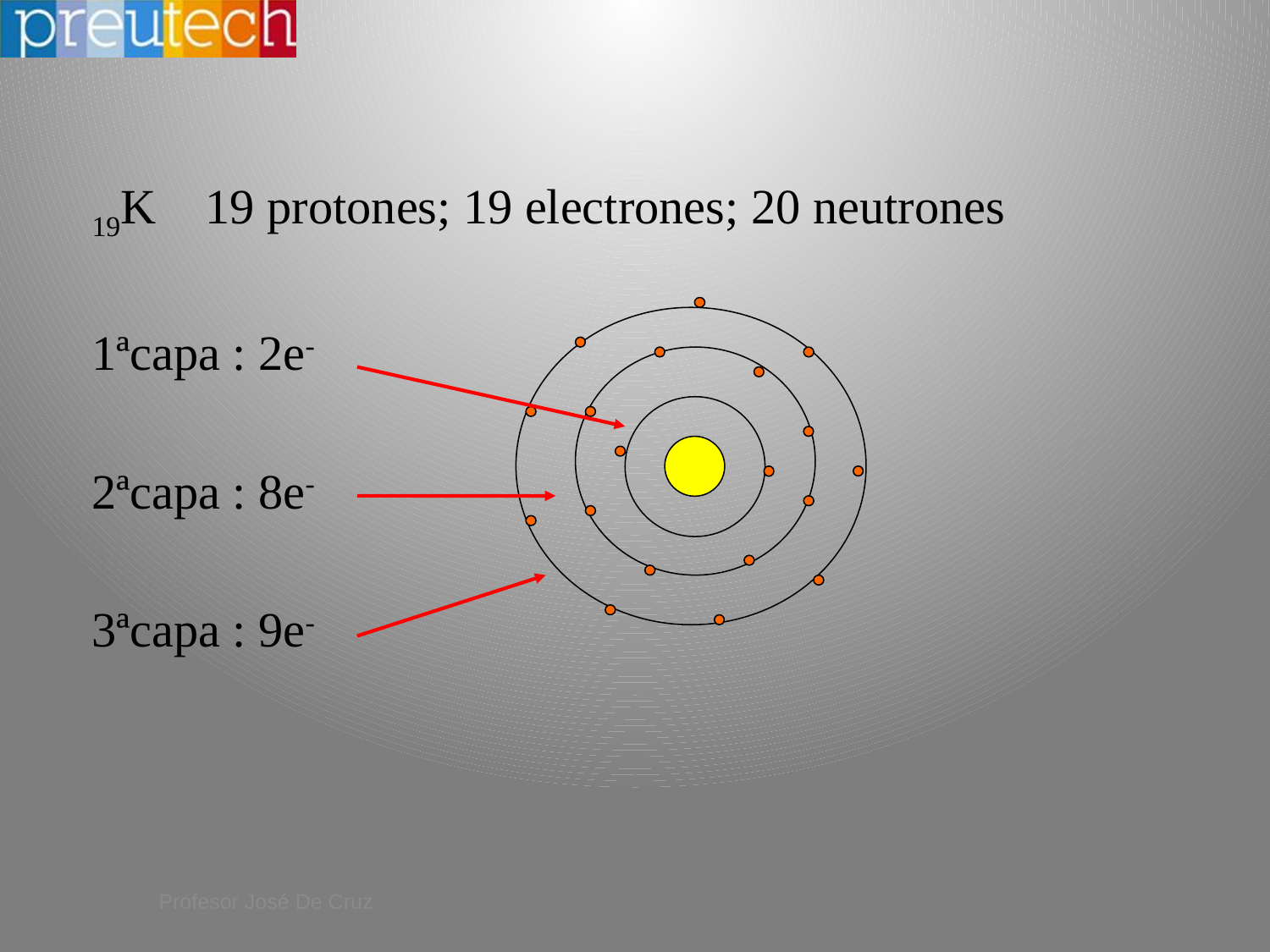

19K    19 protones; 19 electrones; 20 neutrones

1ªcapa : 2e-

2ªcapa : 8e-

3ªcapa : 9e-

Profesor José De Cruz